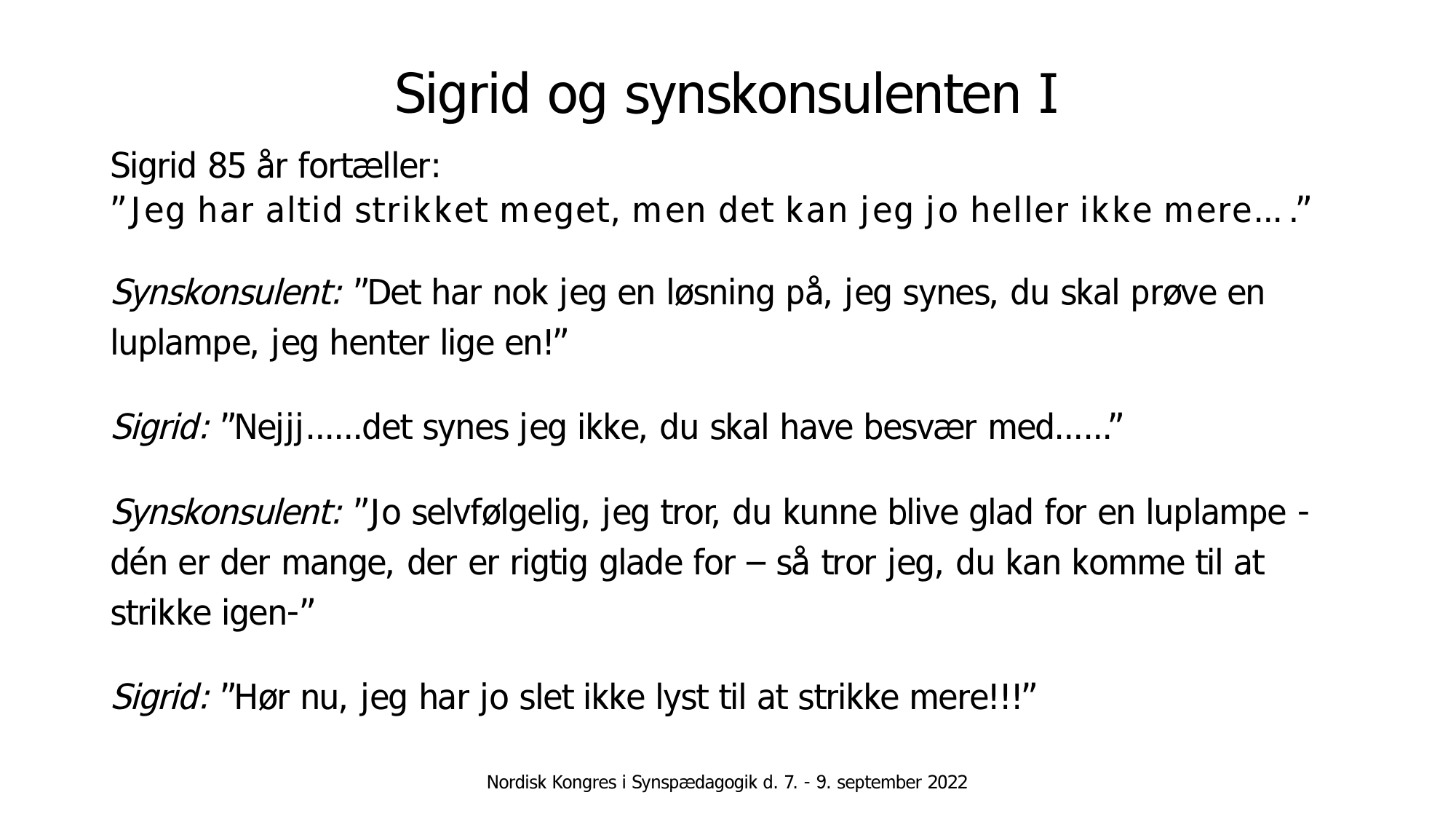

# Sigrid og synskonsulenten I
Sigrid 85 år fortæller:
”Jeg har altid strikket meget, men det kan jeg jo heller ikke mere….”

Synskonsulent: ”Det har nok jeg en løsning på, jeg synes, du skal prøve en luplampe, jeg henter lige en!”

Sigrid: ”Nejjj……det synes jeg ikke, du skal have besvær med……”

Synskonsulent: ”Jo selvfølgelig, jeg tror, du kunne blive glad for en luplampe - dén er der mange, der er rigtig glade for – så tror jeg, du kan komme til at strikke igen-”

Sigrid: ”Hør nu, jeg har jo slet ikke lyst til at strikke mere!!!”
Nordisk Kongres i Synspædagogik d. 7. - 9. september 2022